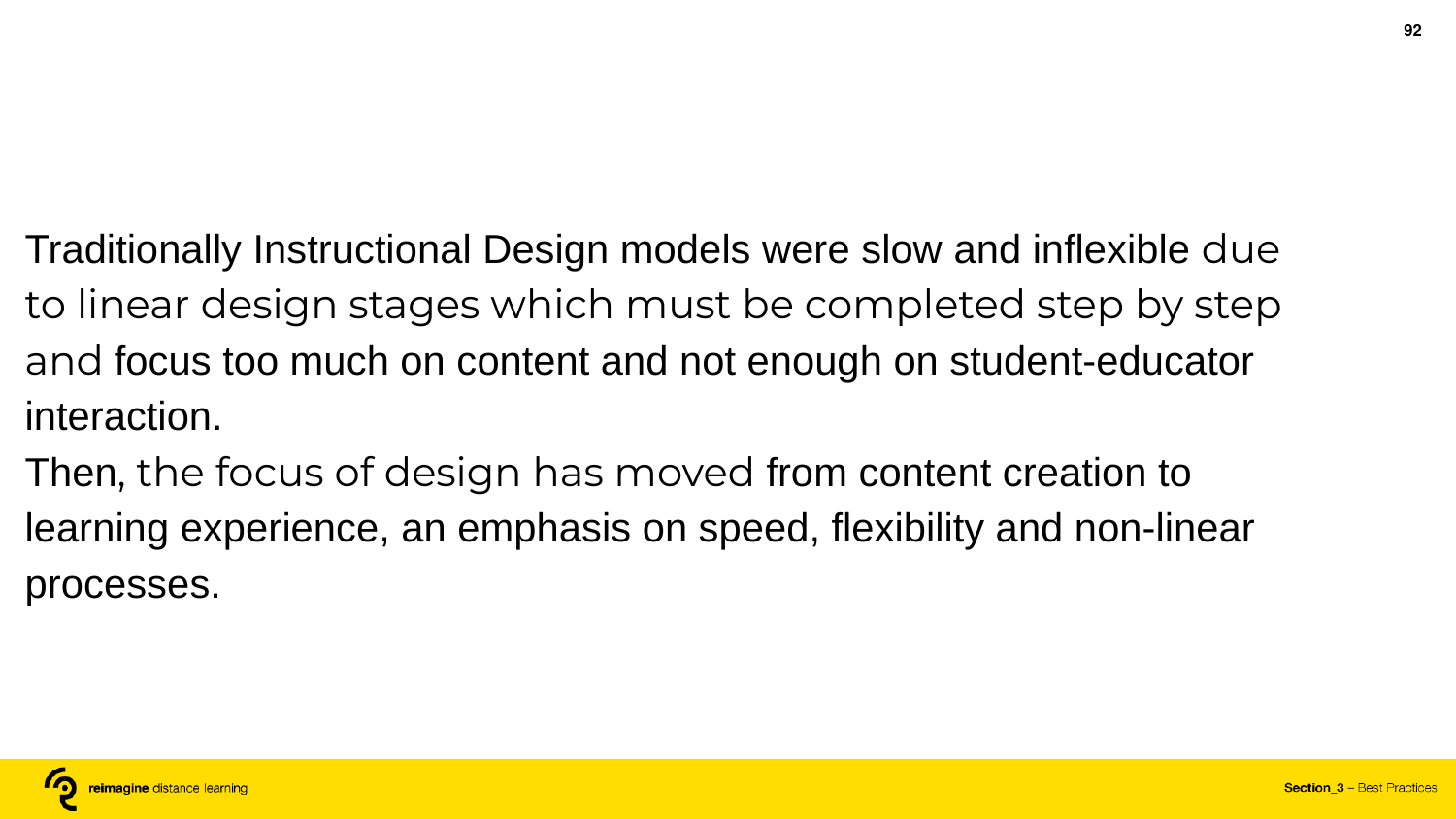

92
Traditionally Instructional Design models were slow and inflexible due to linear design stages which must be completed step by step and focus too much on content and not enough on student-educator interaction.
Then, the focus of design has moved from content creation to learning experience, an emphasis on speed, flexibility and non-linear processes.